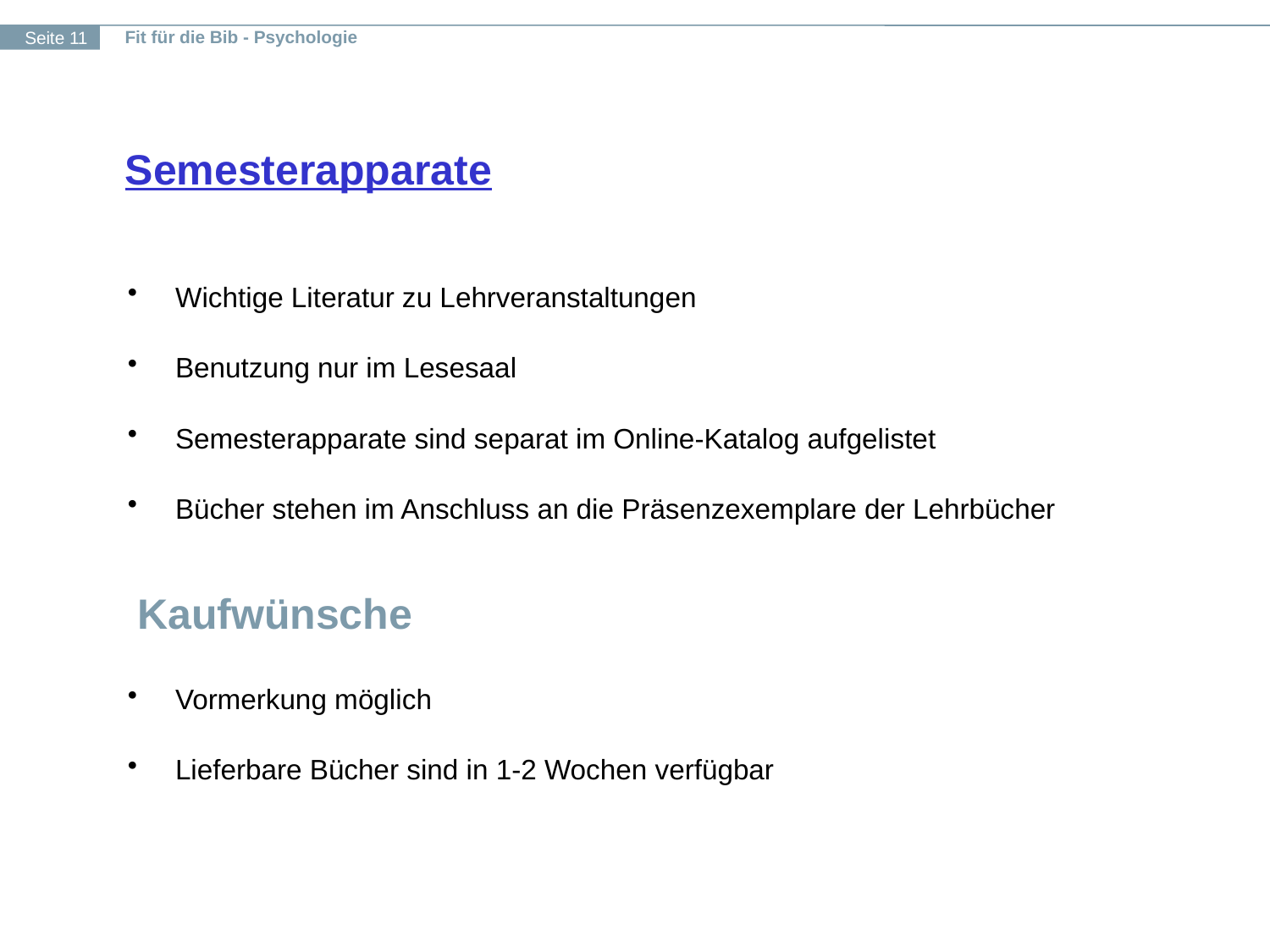

# Semesterapparate

Wichtige Literatur zu Lehrveranstaltungen

Benutzung nur im Lesesaal

Semesterapparate sind separat im Online-Katalog aufgelistet

Bücher stehen im Anschluss an die Präsenzexemplare der Lehrbücher

 Kaufwünsche

Vormerkung möglich

Lieferbare Bücher sind in 1-2 Wochen verfügbar